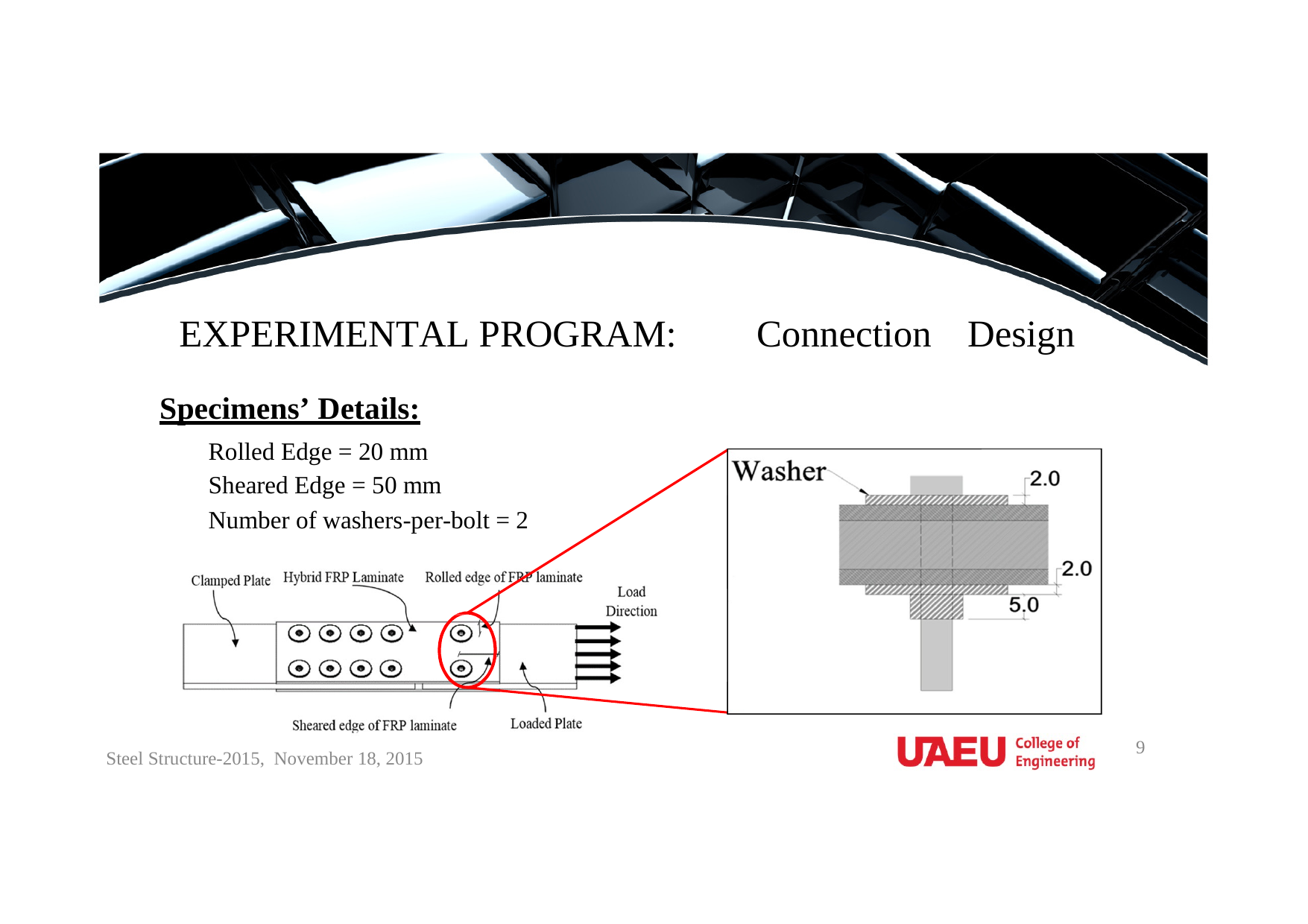

EXPERIMENTAL PROGRAM:
Specimens’ Details:
Connection
Design

Rolled Edge = 20 mm
Sheared Edge = 50 mm
Number of washers-per-bolt = 2

9
Steel Structure-2015,  November 18, 2015